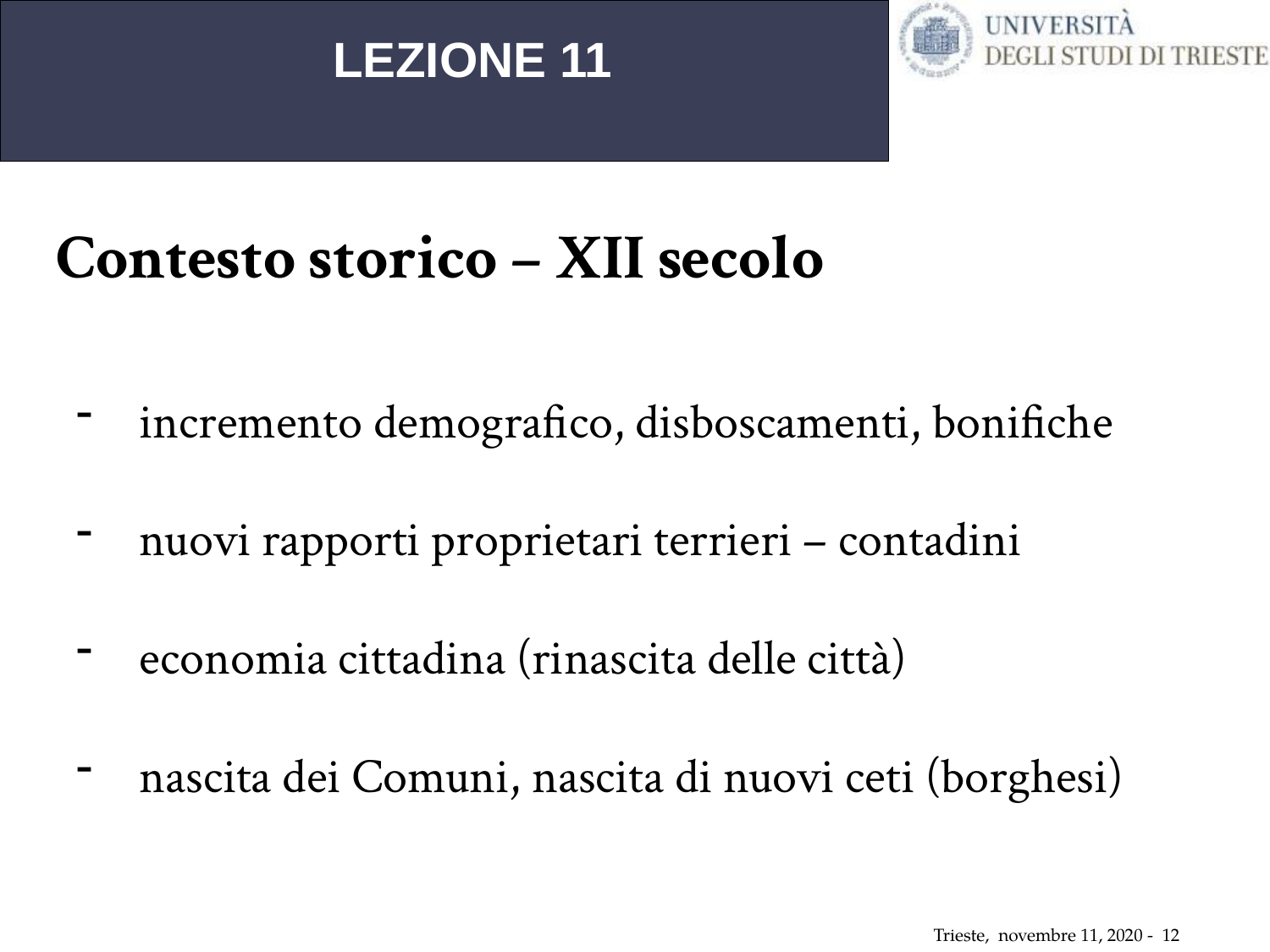

LEZIONE 11
Contesto storico – XII secolo
incremento demografico, disboscamenti, bonifiche
nuovi rapporti proprietari terrieri – contadini
economia cittadina (rinascita delle città)
nascita dei Comuni, nascita di nuovi ceti (borghesi)